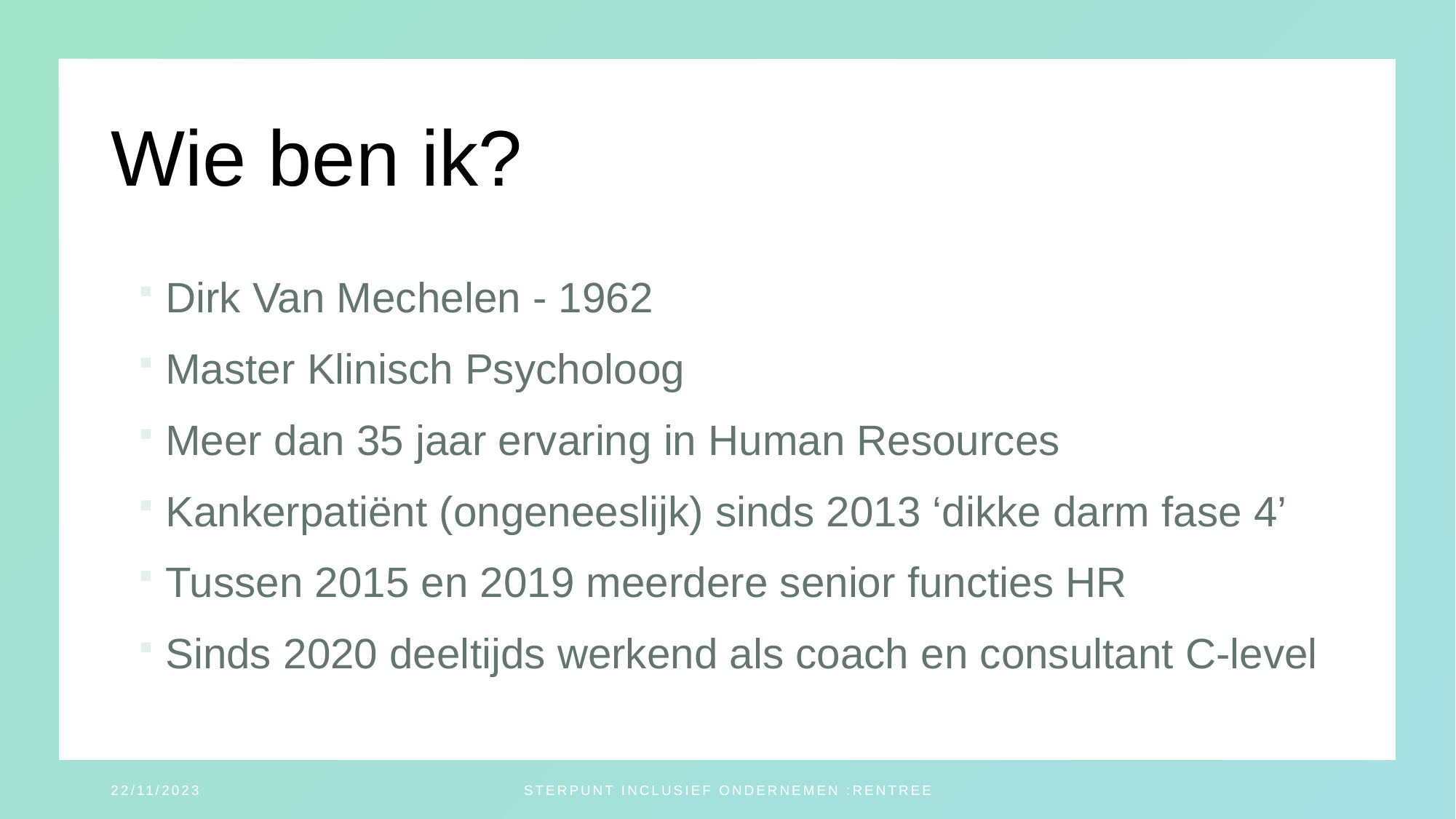

# Wie ben ik?
Dirk Van Mechelen - 1962
Master Klinisch Psycholoog
Meer dan 35 jaar ervaring in Human Resources
Kankerpatiënt (ongeneeslijk) sinds 2013 ‘dikke darm fase 4’
Tussen 2015 en 2019 meerdere senior functies HR
Sinds 2020 deeltijds werkend als coach en consultant C-level

22/11/2023
Sterpunt Inclusief Ondernemen :Rentree